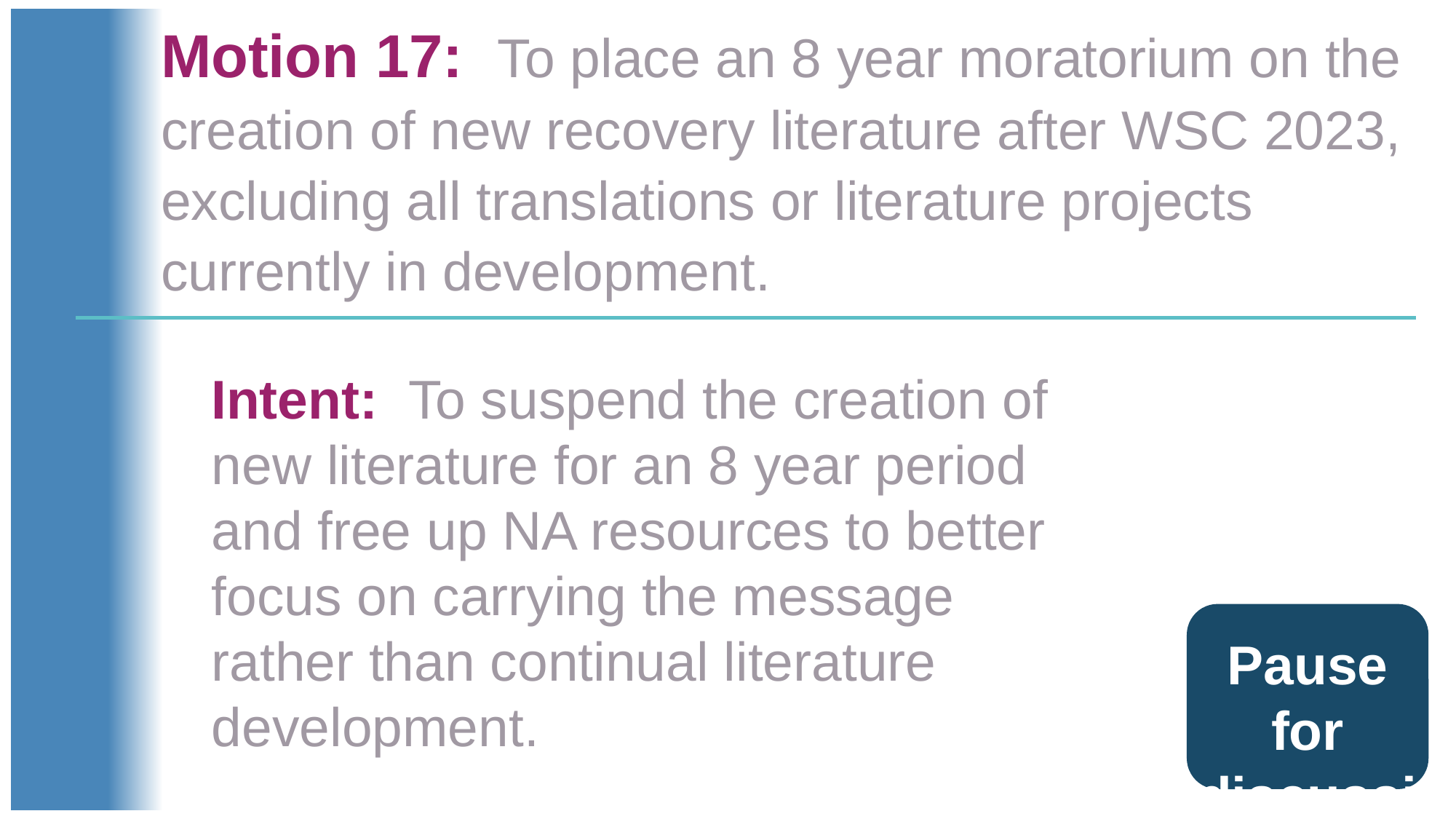

Motion 17:  To place an 8 year moratorium on the creation of new recovery literature after WSC 2023, excluding all translations or literature projects currently in development.
Intent:  To suspend the creation of new literature for an 8 year period and free up NA resources to better focus on carrying the message rather than continual literature development.

Pause for discussion